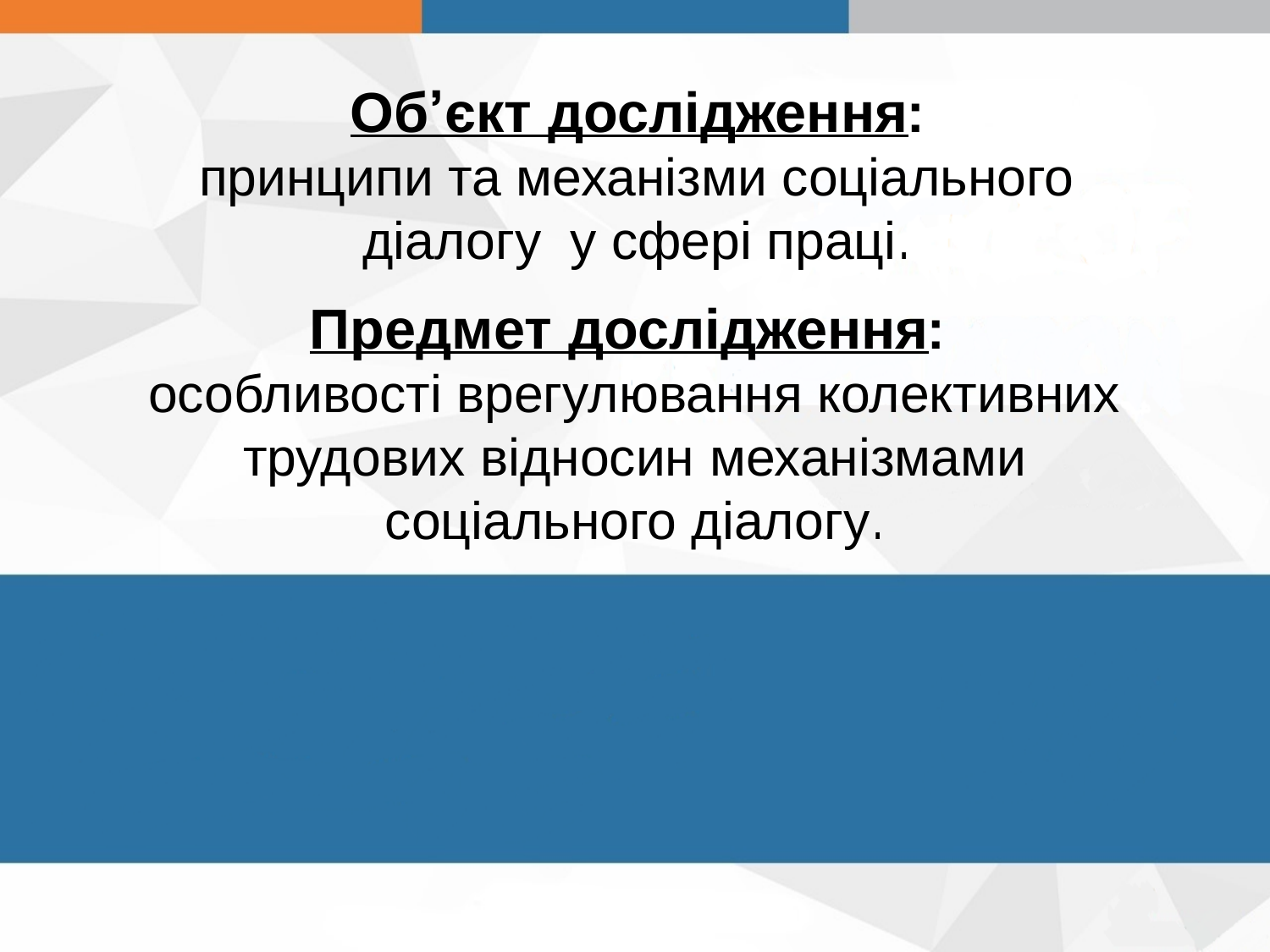

Об’єкт дослідження:
принципи та механізми соціального діалогу  у сфері праці.
Предмет дослідження:
особливості врегулювання колективних трудових відносин механізмами соціального діалогу.